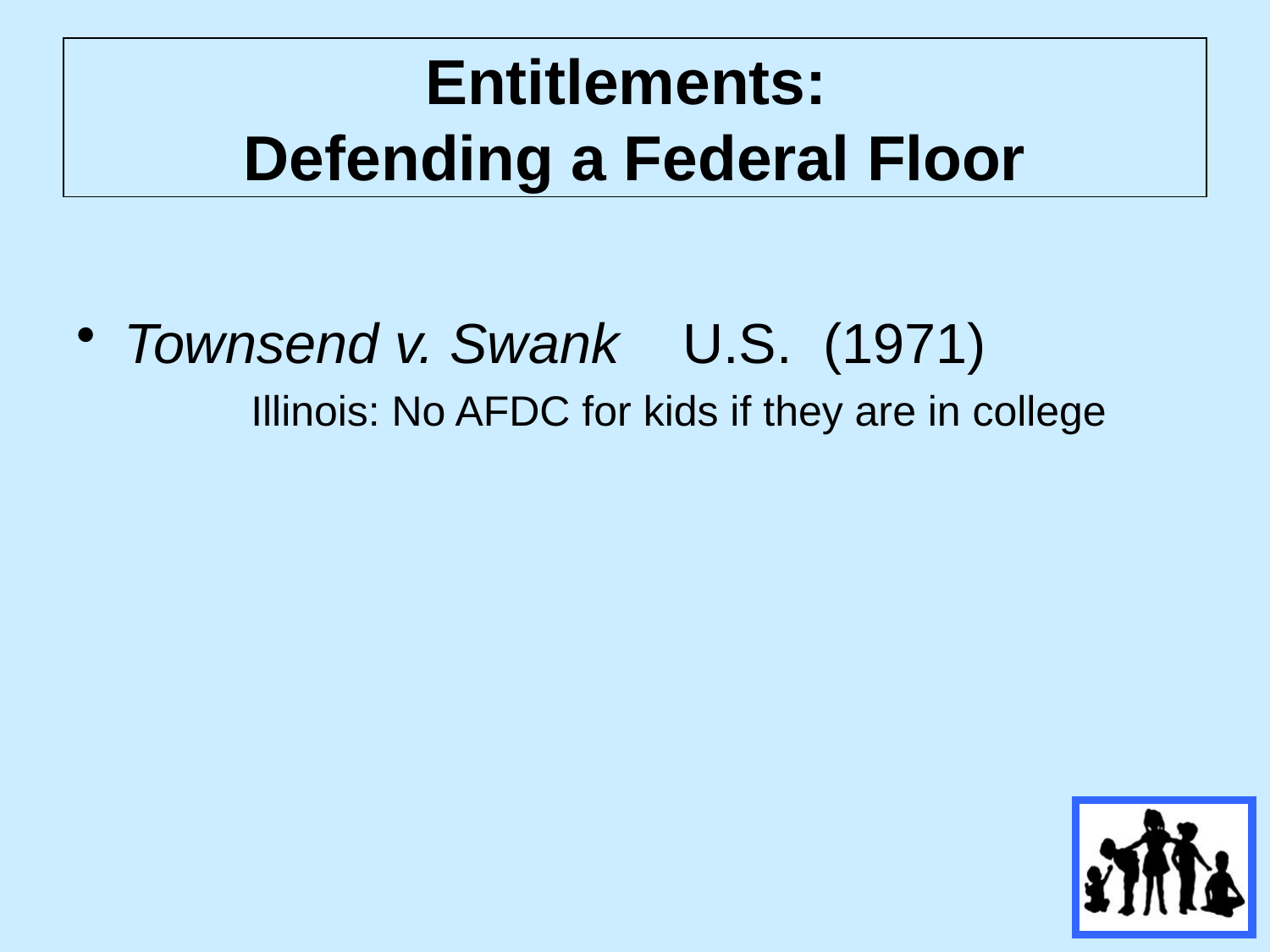

# Entitlements: Defending a Federal Floor

Townsend v. Swank    U.S.  (1971)
		Illinois: No AFDC for kids if they are in college